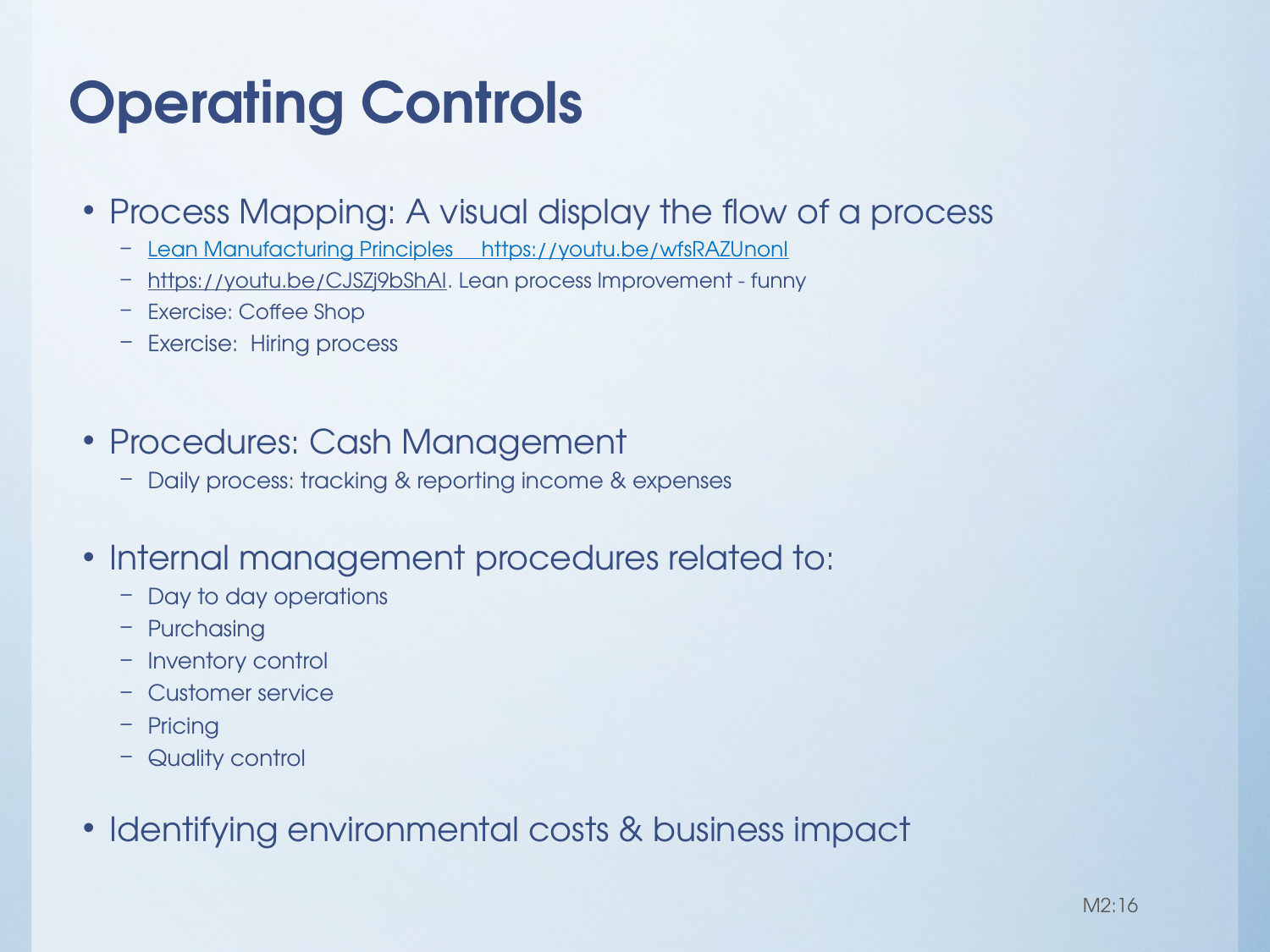

# Operating Controls
Process Mapping: A visual display the flow of a process
Lean Manufacturing Principles     https://youtu.be/wfsRAZUnonI
https://youtu.be/CJSZj9bShAI. Lean process Improvement - funny
Exercise: Coffee Shop
Exercise:  Hiring process

Procedures: Cash Management
Daily process: tracking & reporting income & expenses

Internal management procedures related to:
Day to day operations
Purchasing
Inventory control
Customer service
Pricing
Quality control

Identifying environmental costs & business impact

M2:16